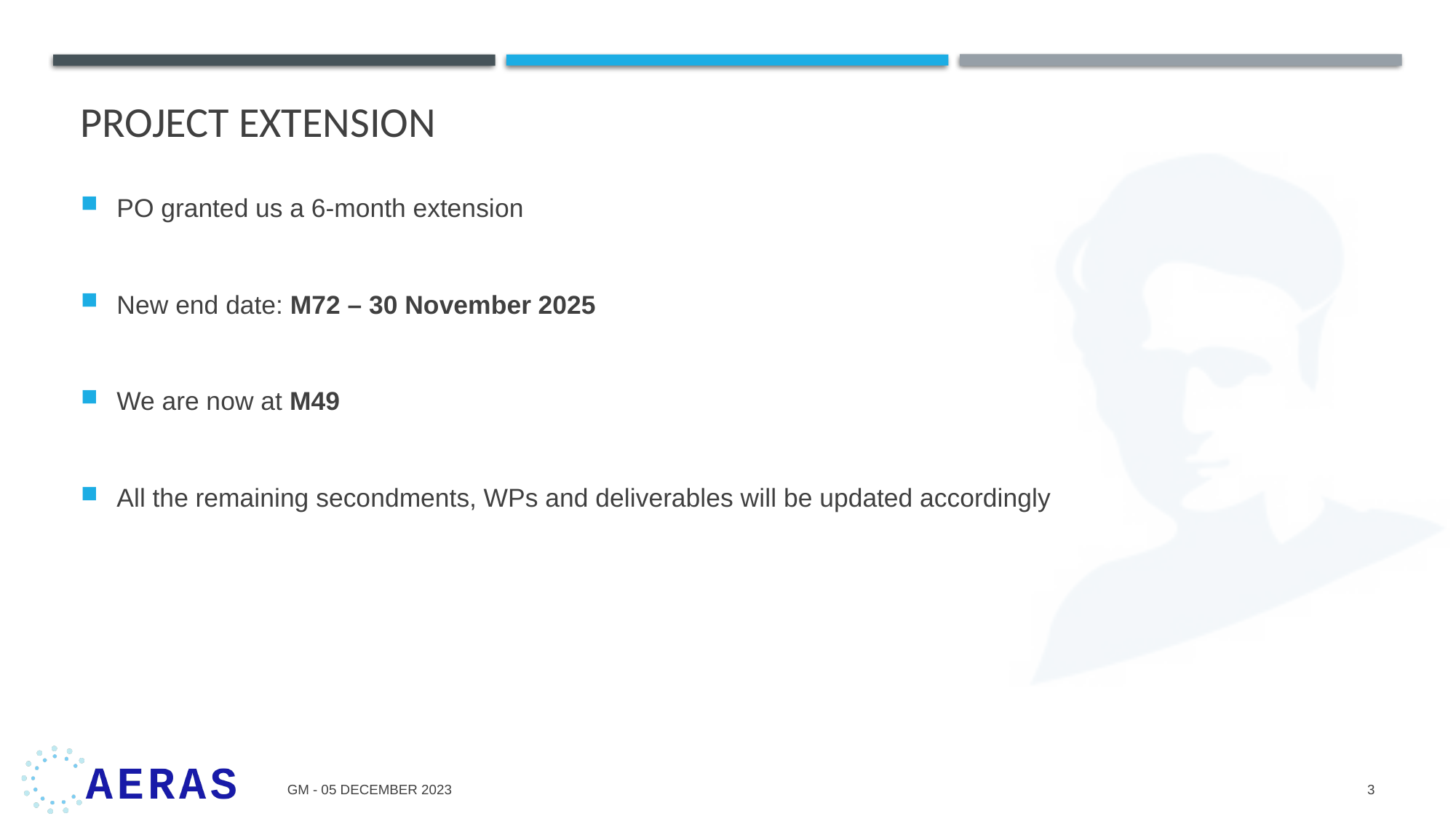

# Project extension
PO granted us a 6-month extension

New end date: M72 – 30 November 2025

We are now at M49

All the remaining secondments, WPs and deliverables will be updated accordingly

GM - 05 December 2023
3